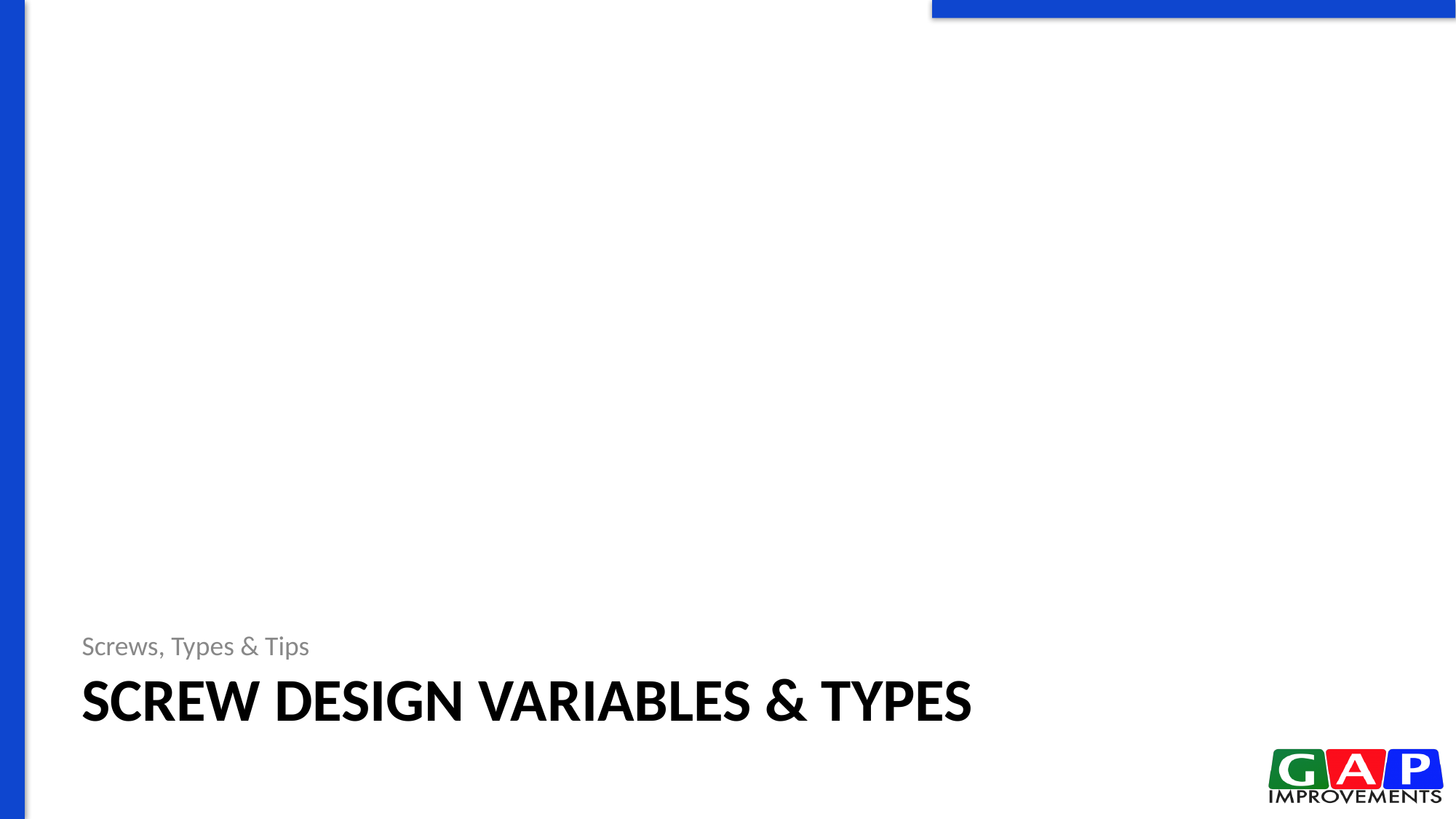

Screws, Types & Tips
# Screw design variables & Types